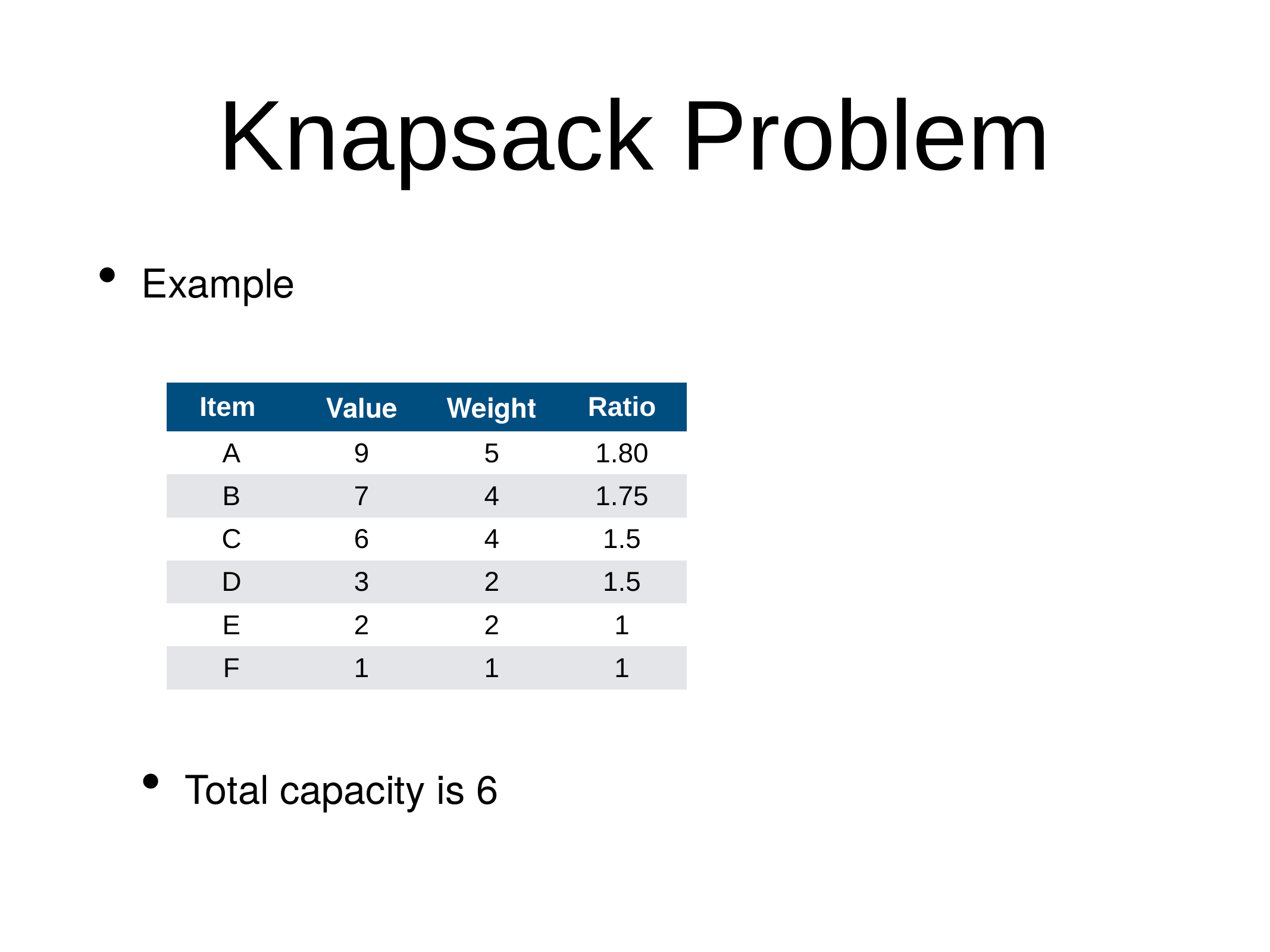

# Knapsack Problem
Example

Total capacity is 6
| Item | Value | Weight | Ratio |
| --- | --- | --- | --- |
| A | 9 | 5 | 1.80 |
| B | 7 | 4 | 1.75 |
| C | 6 | 4 | 1.5 |
| D | 3 | 2 | 1.5 |
| E | 2 | 2 | 1 |
| F | 1 | 1 | 1 |